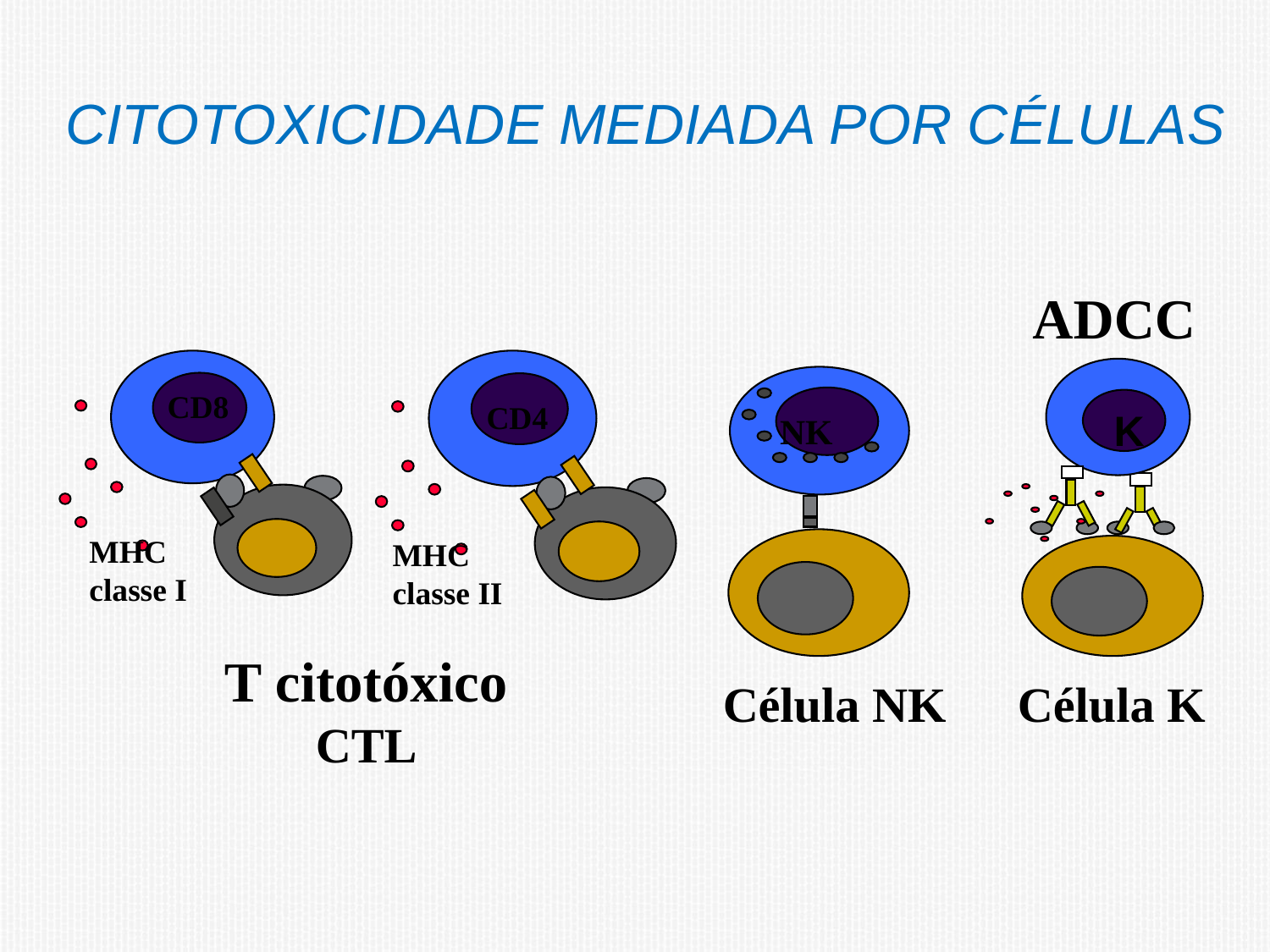

# Citotoxicidade mediada por células
ADCC

CD8

MHC
classe I

CD4
MHC
classe II

K

NK

T citotóxico
CTL
Célula NK
Célula K